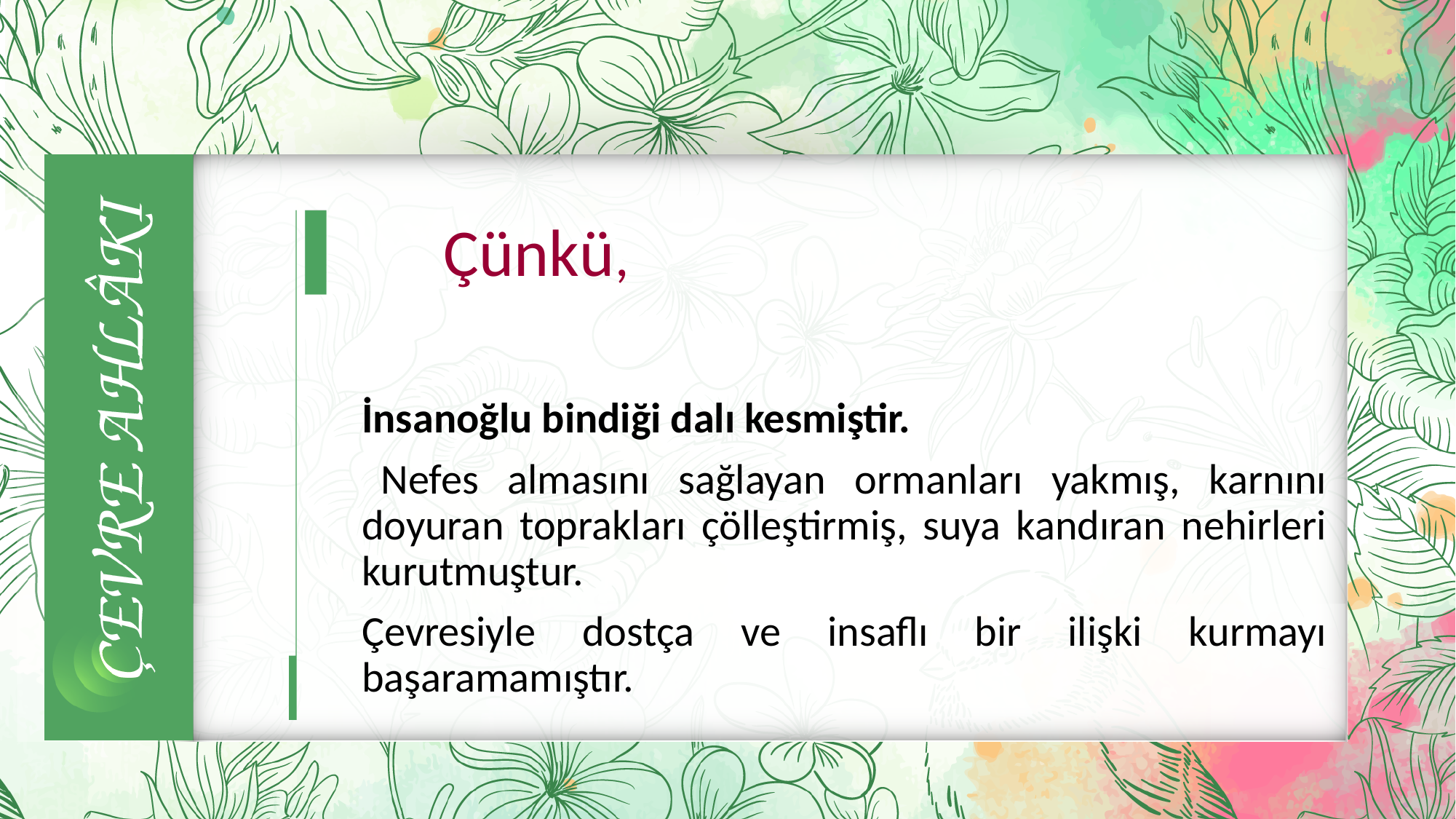

# Çünkü,

	İnsanoğlu bindiği dalı kesmiştir.
 	Nefes almasını sağlayan ormanları yakmış, karnını doyuran toprakları çölleştirmiş, suya kandıran nehirleri kurutmuştur.
	Çevresiyle dostça ve insaflı bir ilişki kurmayı başaramamıştır.